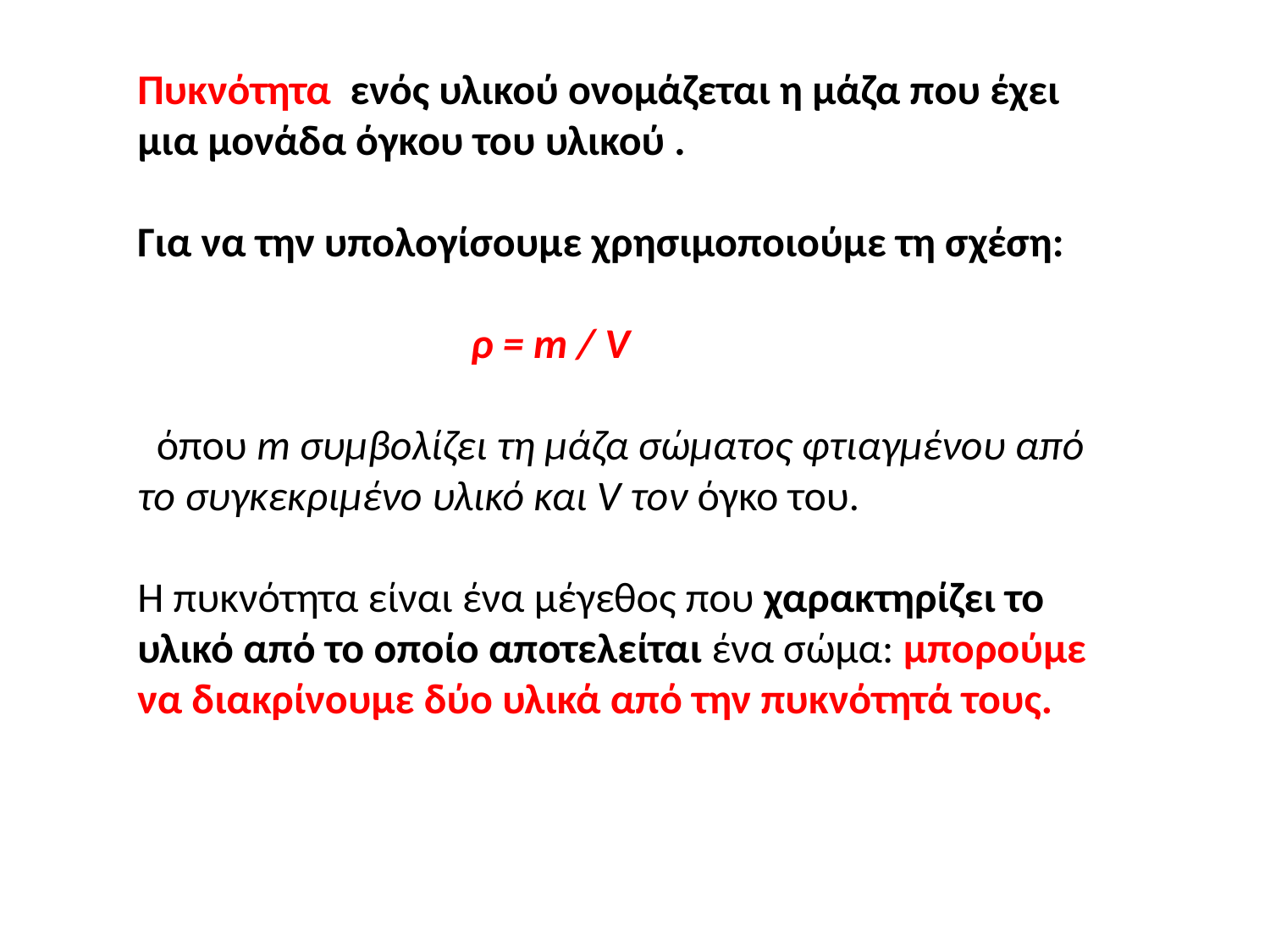

Πυκνότητα  ενός υλικού ονομάζεται η μάζα που έχει μια μονάδα όγκου του υλικού .

Για να την υπολογίσουμε χρησιμοποιούμε τη σχέση:

                                   ρ = m / V

  όπου m συμβολίζει τη μάζα σώματος φτιαγμένου από το συγκεκριμένο υλικό και V τον όγκο του.

Η πυκνότητα είναι ένα μέγεθος που χαρακτηρίζει το υλικό από το οποίο αποτελείται ένα σώμα: μπορούμε να διακρίνουμε δύο υλικά από την πυκνότητά τους.